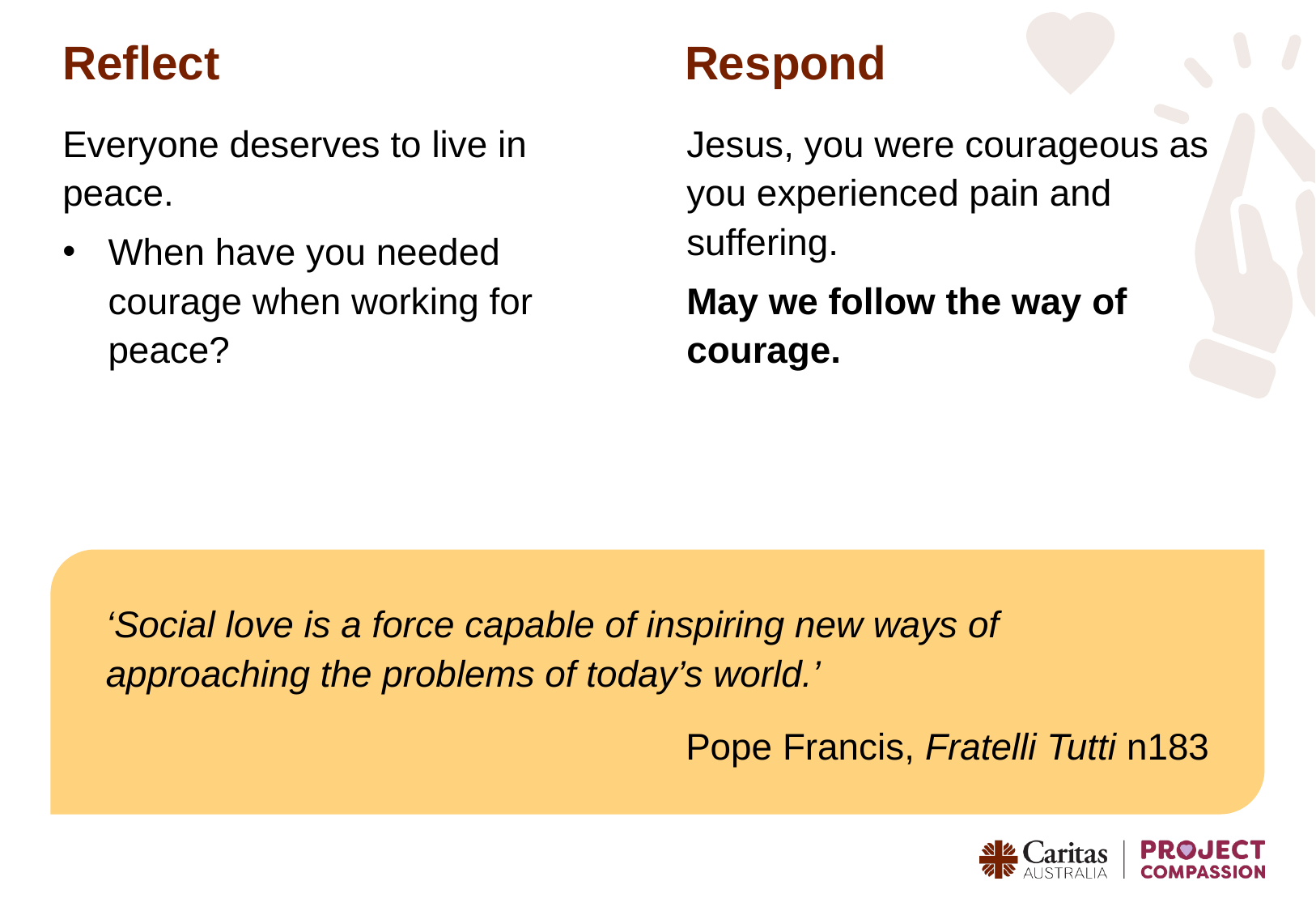

Reflect
Respond
Jesus, you were courageous as you experienced pain and suffering.
May we follow the way of courage.
Everyone deserves to live in peace.
When have you needed courage when working for peace?
‘Social love is a force capable of inspiring new ways of approaching the problems of today’s world.’
Pope Francis, Fratelli Tutti n183